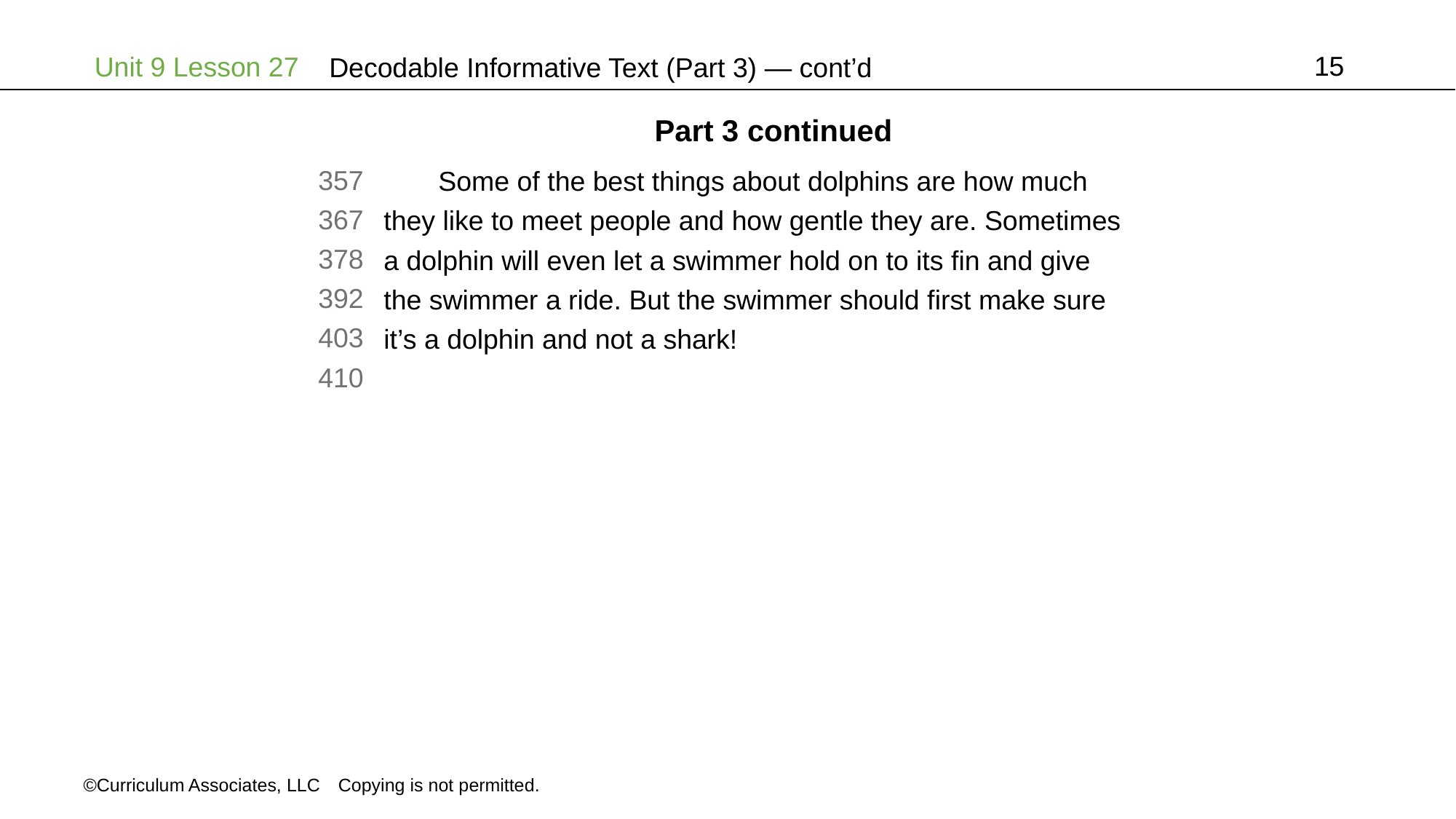

15
# Decodable Informative Text (Part 3) — cont’d
Part 3 continued

357
367
378
392
403
410
Some of the best things about dolphins are how much
they like to meet people and how gentle they are. Sometimes
a dolphin will even let a swimmer hold on to its fin and give
the swimmer a ride. But the swimmer should first make sure
it’s a dolphin and not a shark!